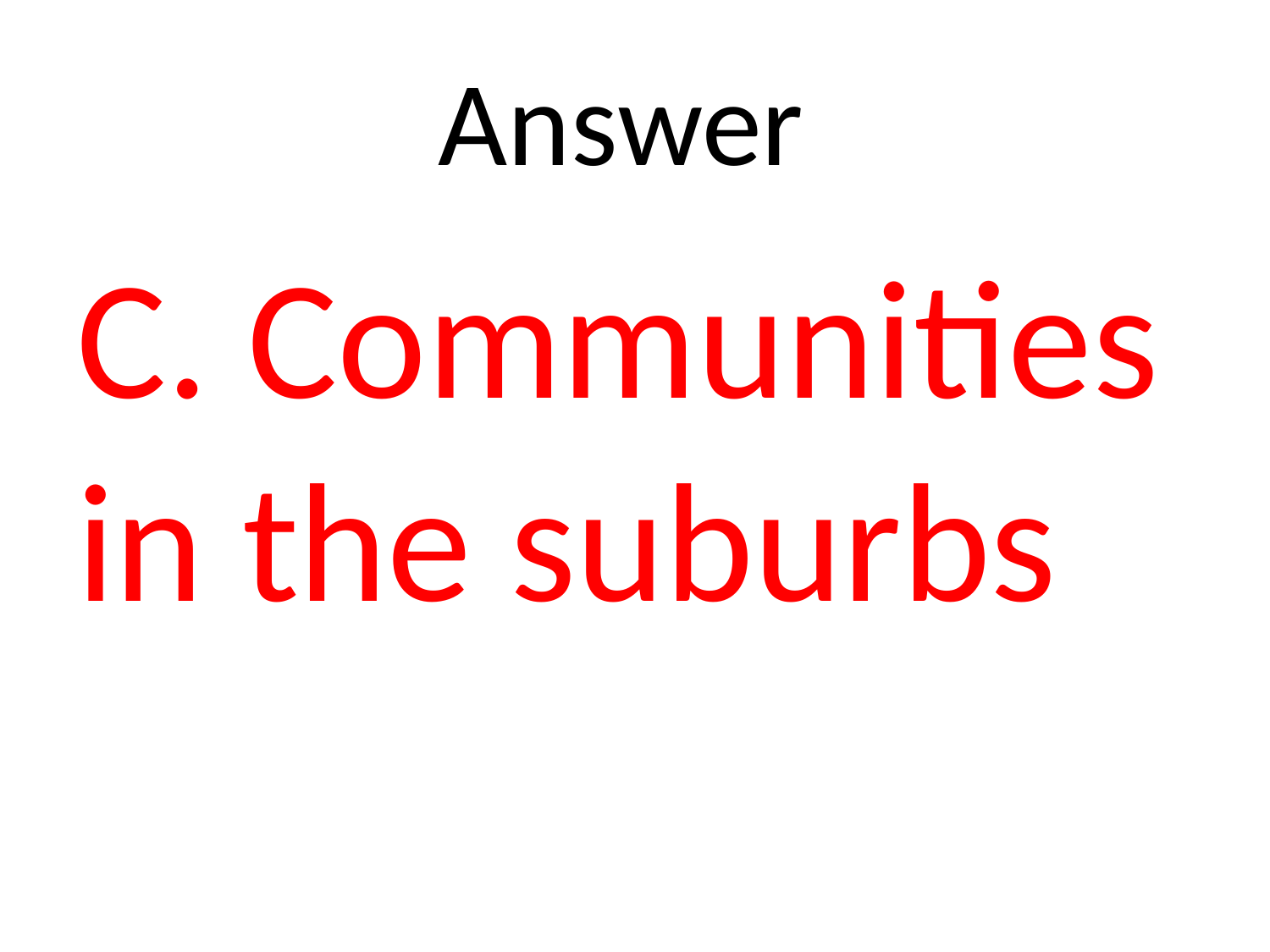

# Answer
C. Communities in the suburbs